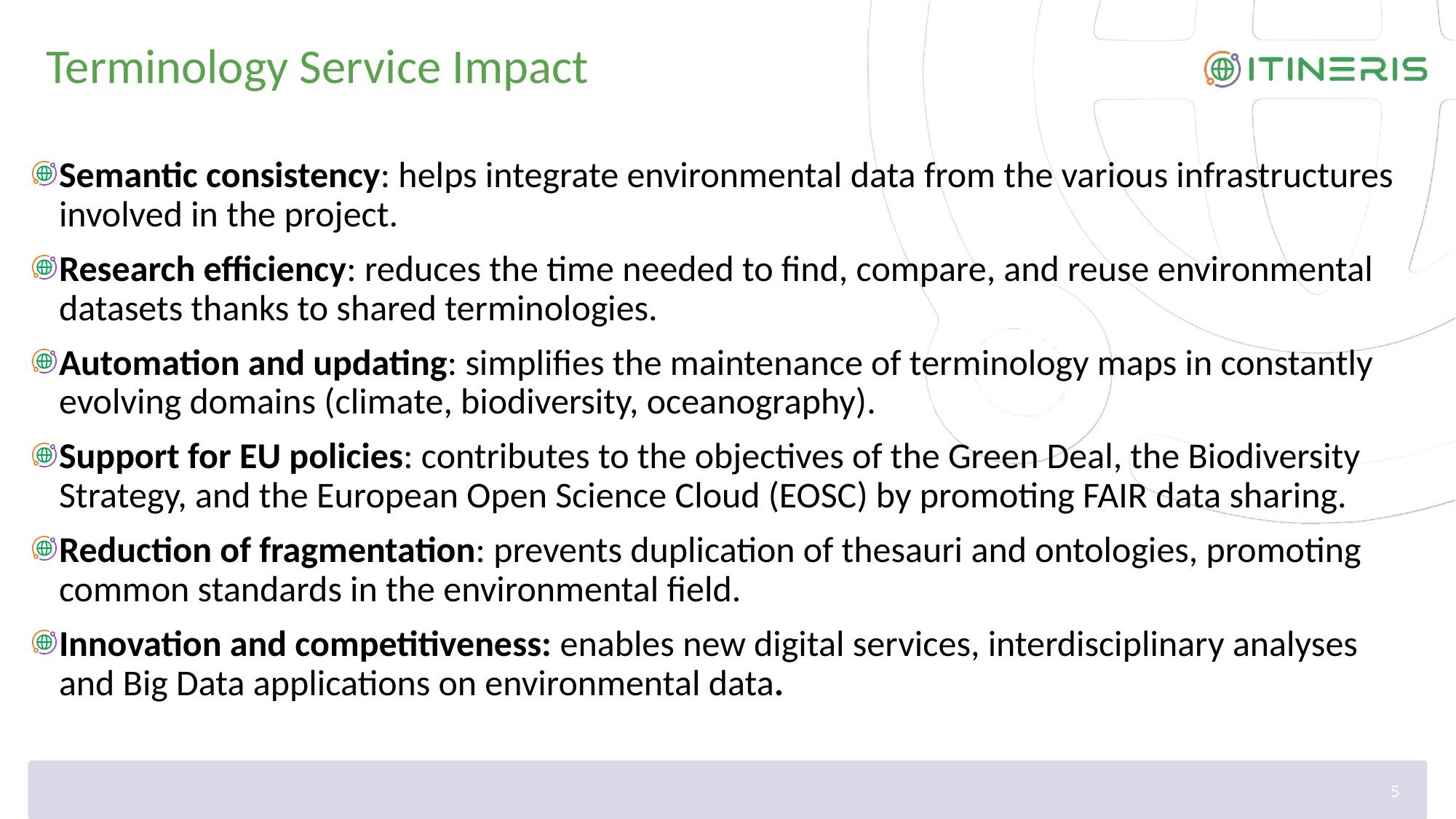

# Terminology Service Impact
Semantic consistency: helps integrate environmental data from the various infrastructures involved in the project.
Research efficiency: reduces the time needed to find, compare, and reuse environmental datasets thanks to shared terminologies.
Automation and updating: simplifies the maintenance of terminology maps in constantly evolving domains (climate, biodiversity, oceanography).
Support for EU policies: contributes to the objectives of the Green Deal, the Biodiversity Strategy, and the European Open Science Cloud (EOSC) by promoting FAIR data sharing.
Reduction of fragmentation: prevents duplication of thesauri and ontologies, promoting common standards in the environmental field.
Innovation and competitiveness: enables new digital services, interdisciplinary analyses and Big Data applications on environmental data.